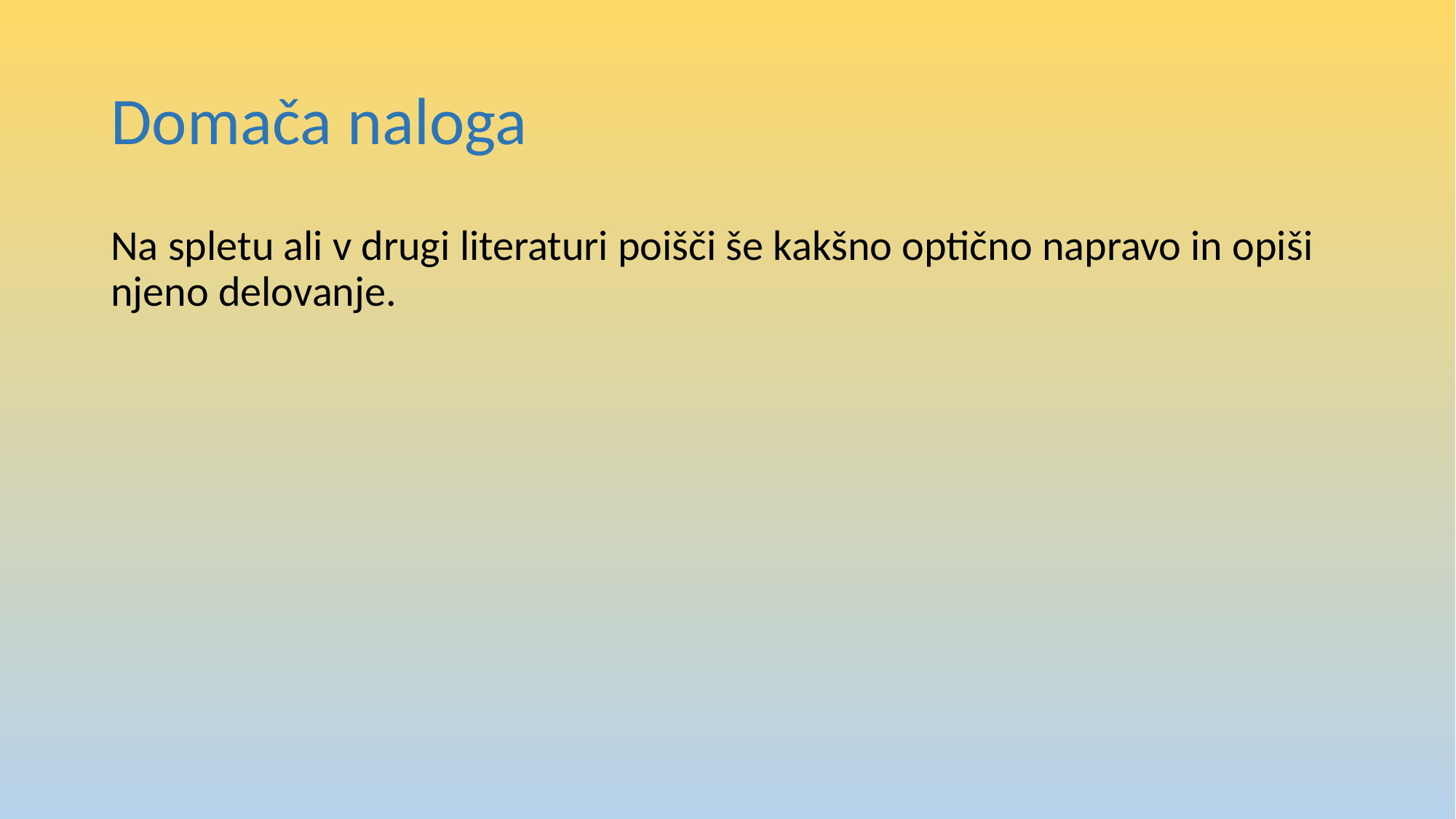

# Domača naloga
Na spletu ali v drugi literaturi poišči še kakšno optično napravo in opiši njeno delovanje.